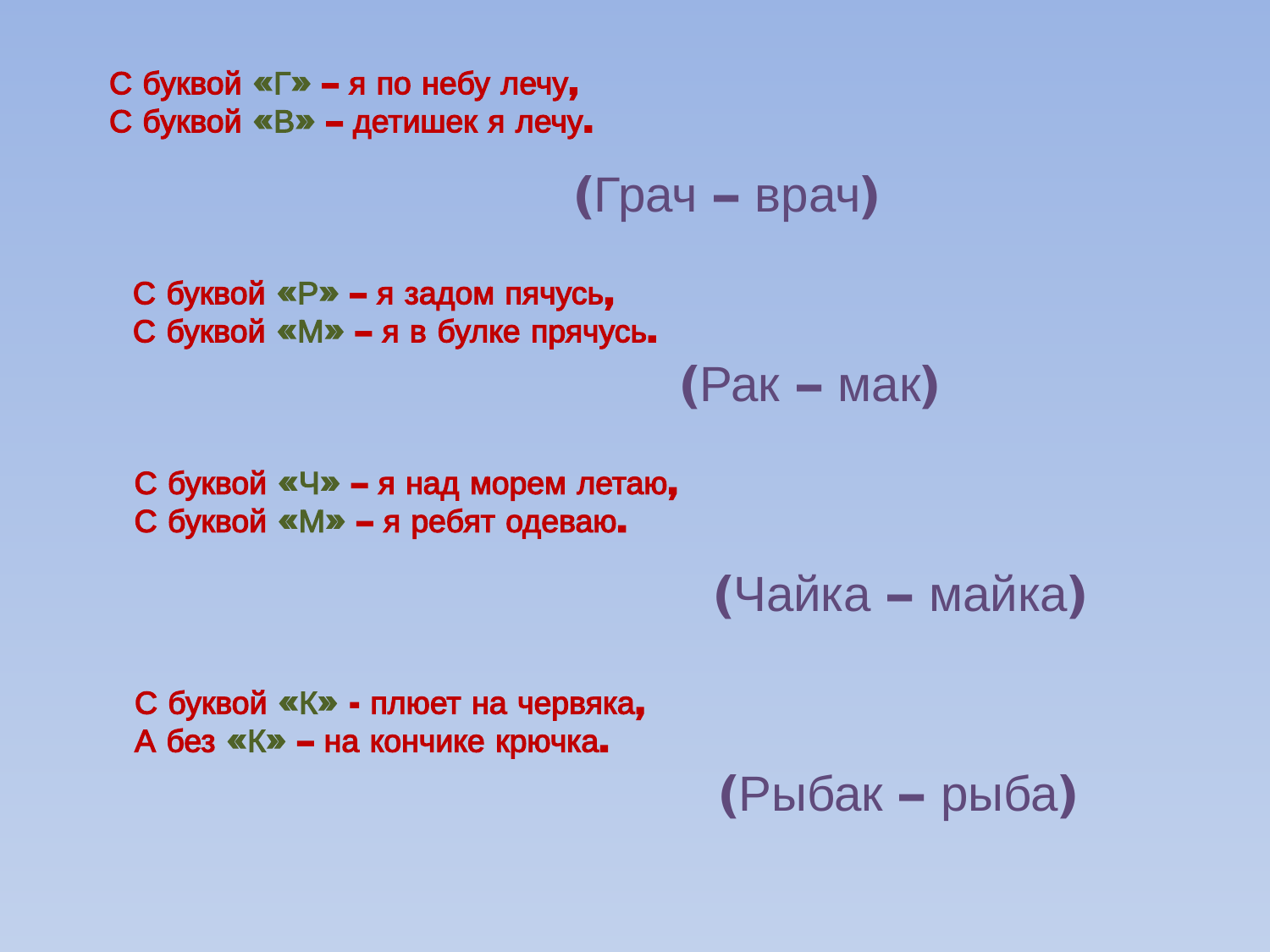

С буквой «Г» – я по небу лечу,
С буквой «В» – детишек я лечу.
(Грач – врач)
С буквой «Р» – я задом пячусь,
С буквой «М» – я в булке прячусь.
(Рак – мак)
С буквой «Ч» – я над морем летаю,
С буквой «М» – я ребят одеваю.
(Чайка – майка)
С буквой «К» - плюет на червяка,
А без «К» – на кончике крючка.
(Рыбак – рыба)